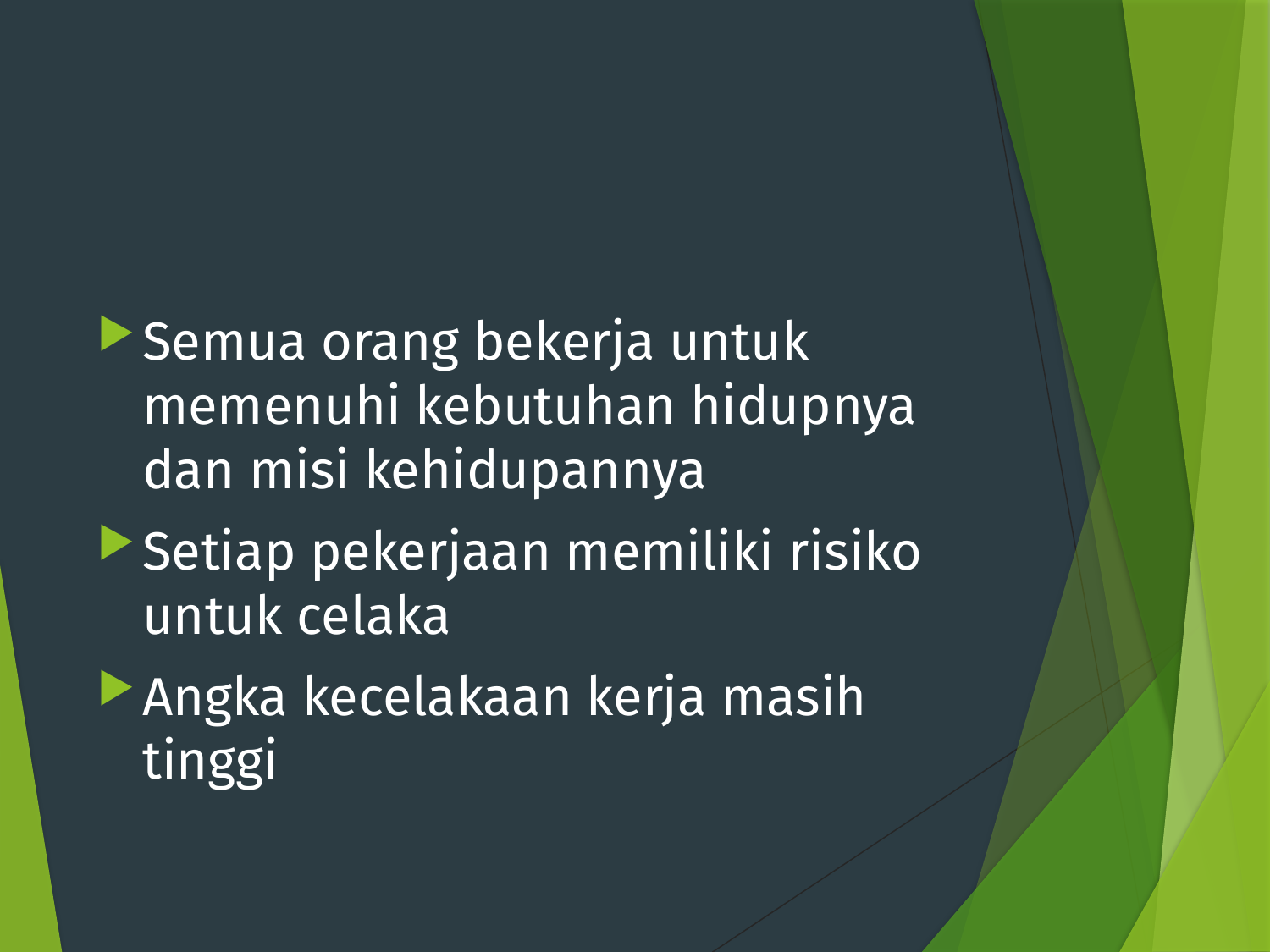

#
Semua orang bekerja untuk memenuhi kebutuhan hidupnya dan misi kehidupannya
Setiap pekerjaan memiliki risiko untuk celaka
Angka kecelakaan kerja masih tinggi